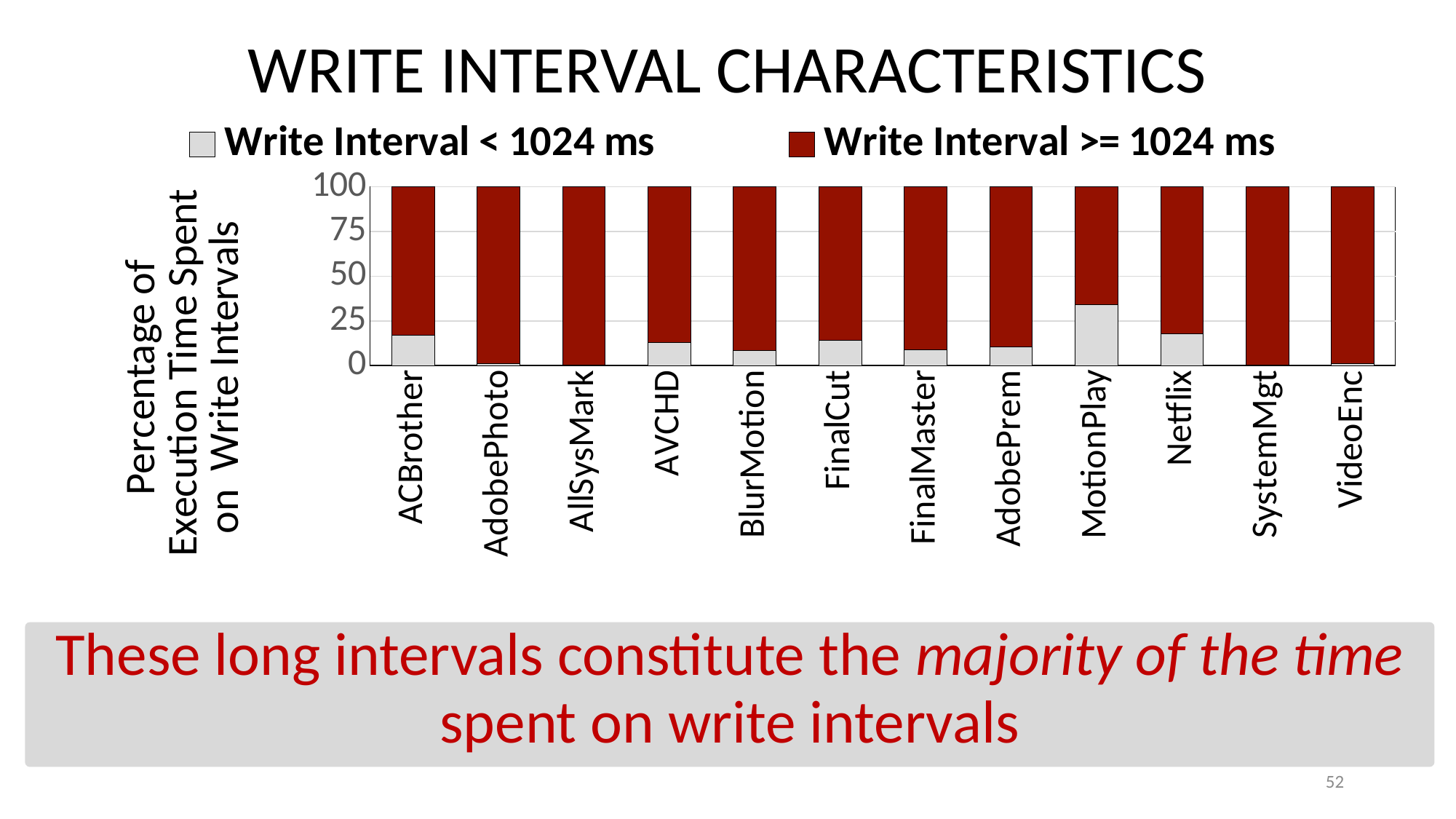

WRITE INTERVAL CHARACTERISTICS

### Chart

| Category | Write Interval < 1024 ms | Write Interval >= 1024 ms |
|---|---|---|
| ACBrother | 16.87320827399507 | 83.12679172600434 |
| AdobePhoto | 0.916698445155916 | 99.08330155484381 |
| AllSysMark | 0.358430622473489 | 99.64156937752651 |
| AVCHD | 12.79844570399236 | 87.2015542960077 |
| BlurMotion | 8.242244470298623 | 91.75775552970138 |
| FinalCut | 14.14826720614533 | 85.85173279385405 |
| FinalMaster | 8.62663717641663 | 91.37336282358272 |
| AdobePrem | 10.27786608678043 | 89.72213391321957 |
| MotionPlay | 33.94981112651953 | 66.05018887347984 |
| Netflix | 17.66778758653803 | 82.33221241346146 |
| SystemMgt | 0.245879594638172 | 99.7541204053618 |
| VideoEnc | 1.179863616942848 | 98.82013638305715 |
These long intervals constitute the majority of the time
spent on write intervals
52